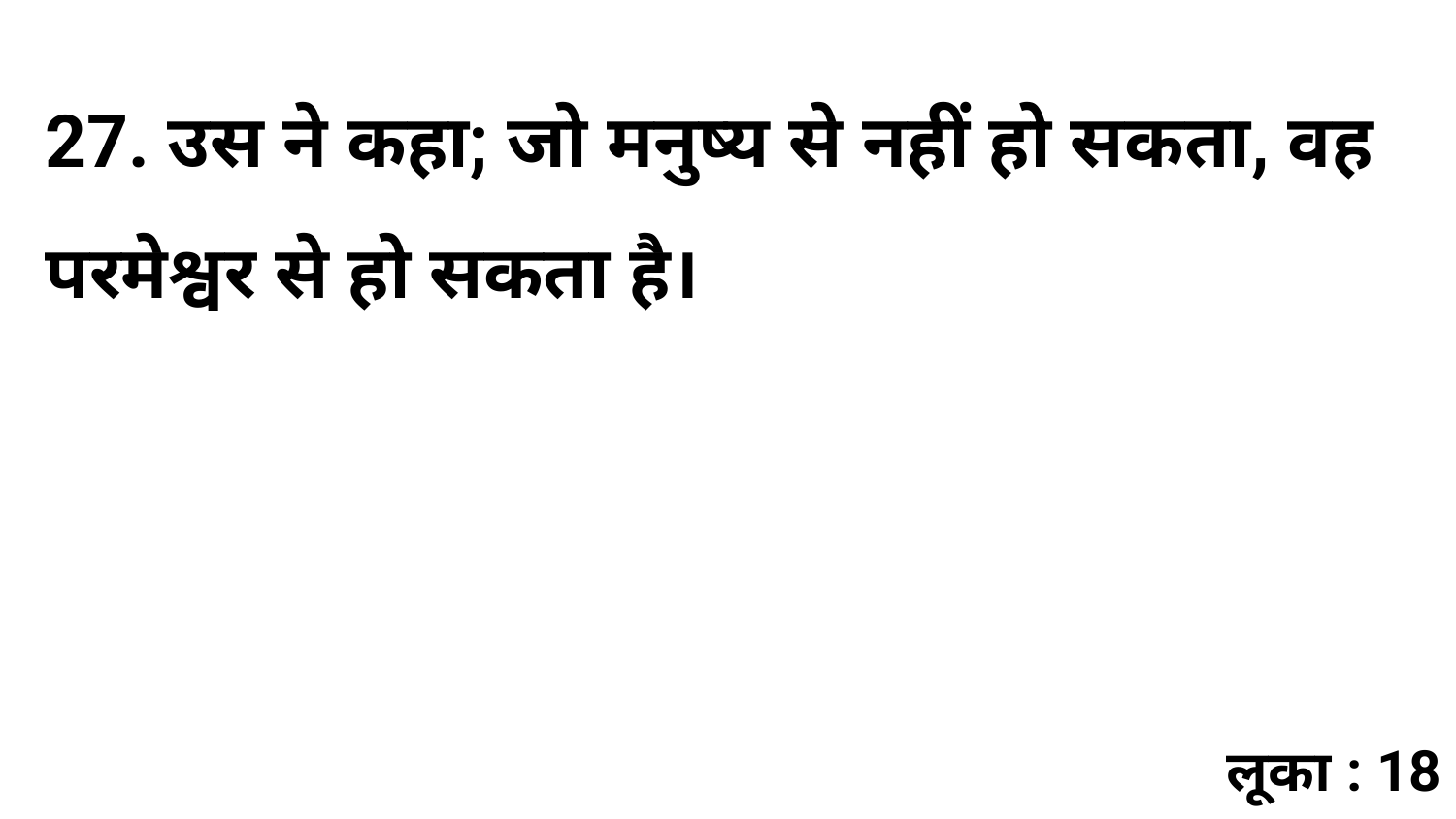

27. उस ने कहा; जो मनुष्य से नहीं हो सकता, वह परमेश्वर से हो सकता है।
लूका : 18